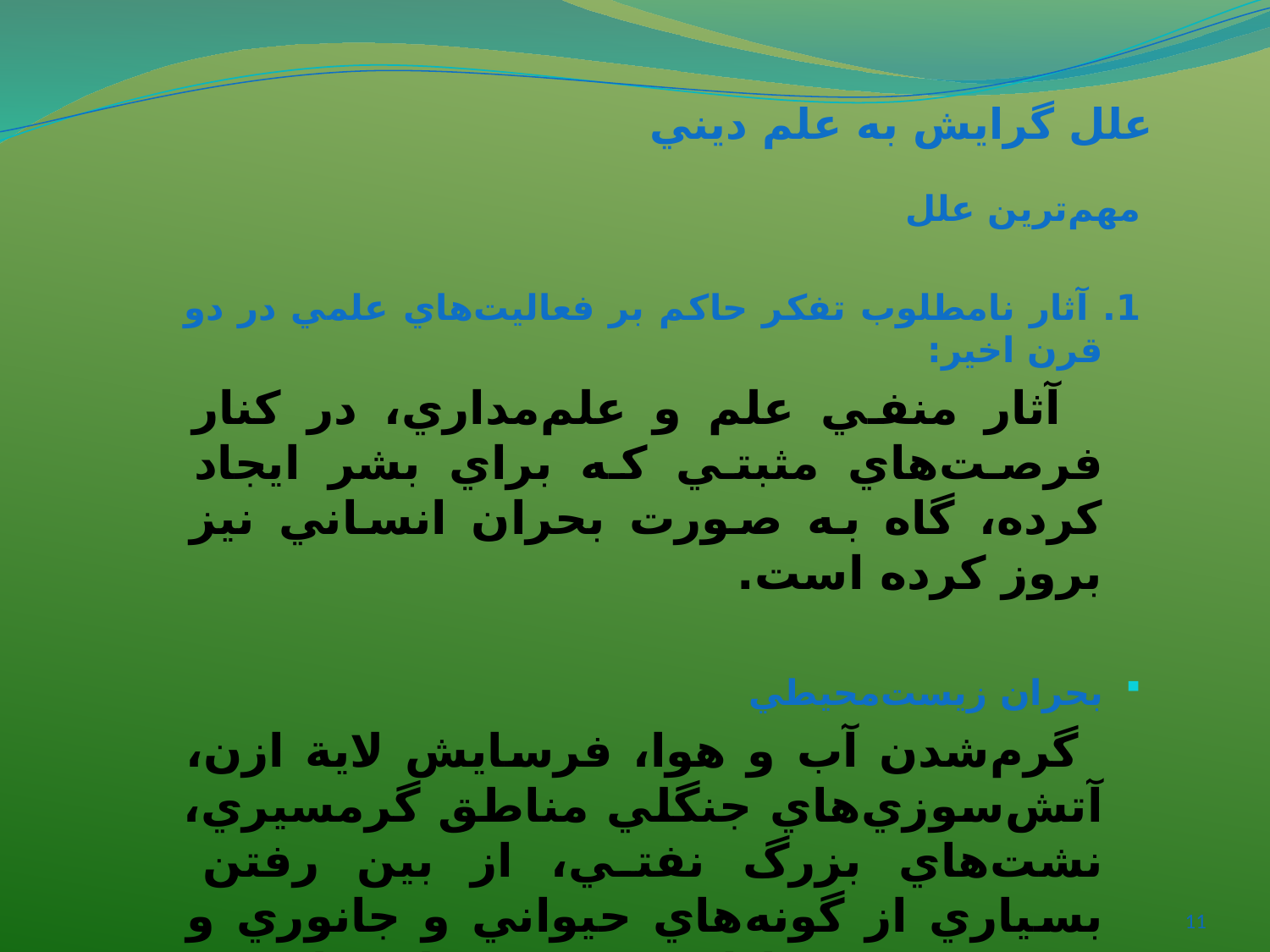

# علل گرايش به علم ديني
مهم‌ترين علل

1. آثار نامطلوب تفکر حاکم بر فعاليت‌هاي علمي در دو قرن اخير:
   آثار منفي علم و علم‌مداري، در کنار فرصت‌هاي مثبتي که براي بشر ايجاد کرده، گاه به صورت بحران‌ انساني نيز بروز کرده است.

بحران زيست‌محيطي
   گرم‌شدن آب‌ و هوا، فرسايش‌ لاية ازن، آتش‌سوزي‌هاي جنگلي مناطق گرمسيري، نشت‌هاي بزرگ نفتي، از بين رفتن‌ بسياري از گونه‌هاي حيواني و جانوري و برهم‌خوردن تعادل زيست‌محيطي طبيعي، نابودي مراتع و آلودگي شديد هوا در شهرهاي بزرگ.
11